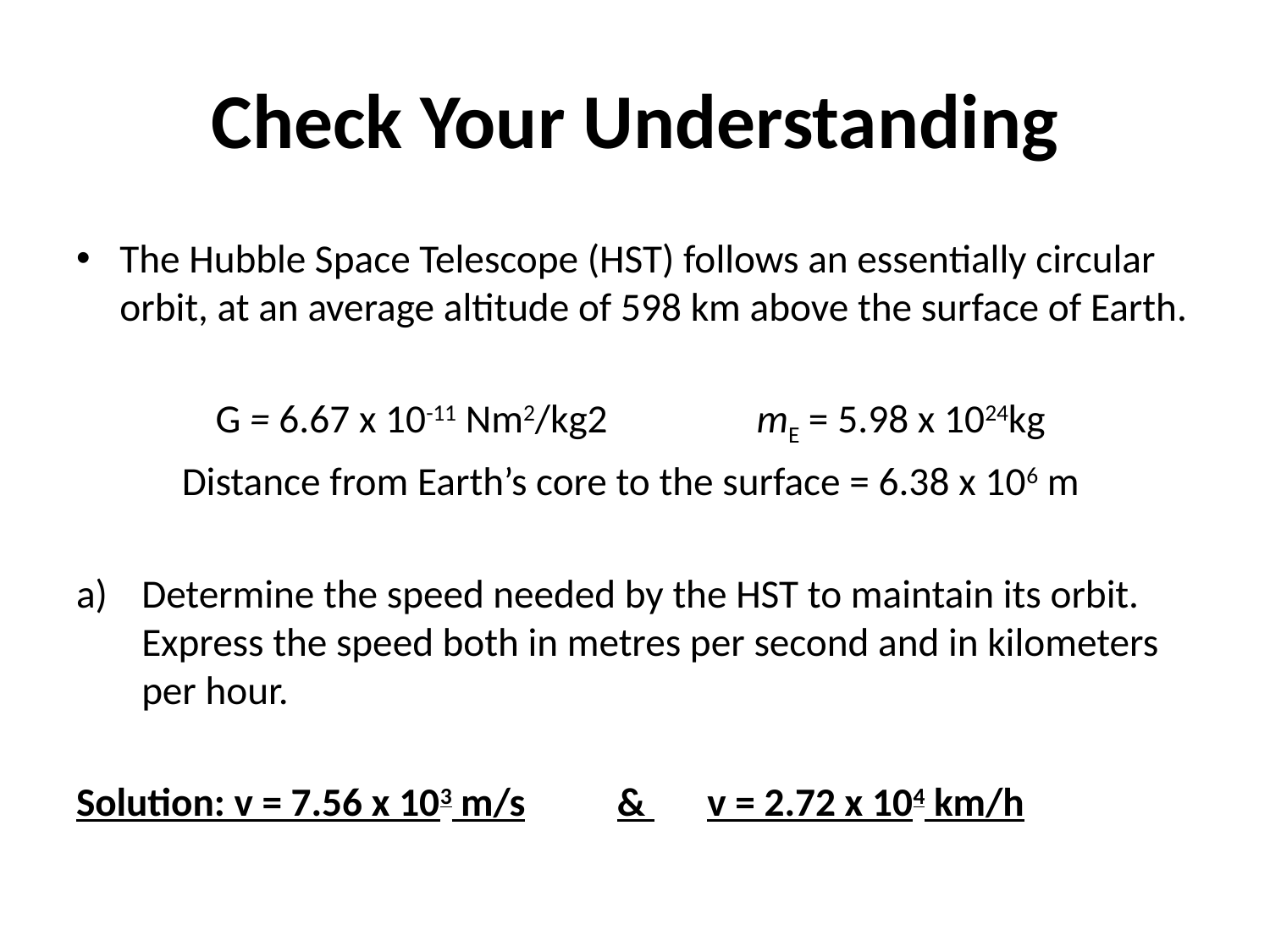

# Check Your Understanding
The Hubble Space Telescope (HST) follows an essentially circular orbit, at an average altitude of 598 km above the surface of Earth.

G = 6.67 x 10-11 Nm2/kg2 		mE = 5.98 x 1024kg
Distance from Earth’s core to the surface = 6.38 x 106 m

Determine the speed needed by the HST to maintain its orbit. Express the speed both in metres per second and in kilometers per hour.

Solution: v = 7.56 x 103 m/s		& 		v = 2.72 x 104 km/h